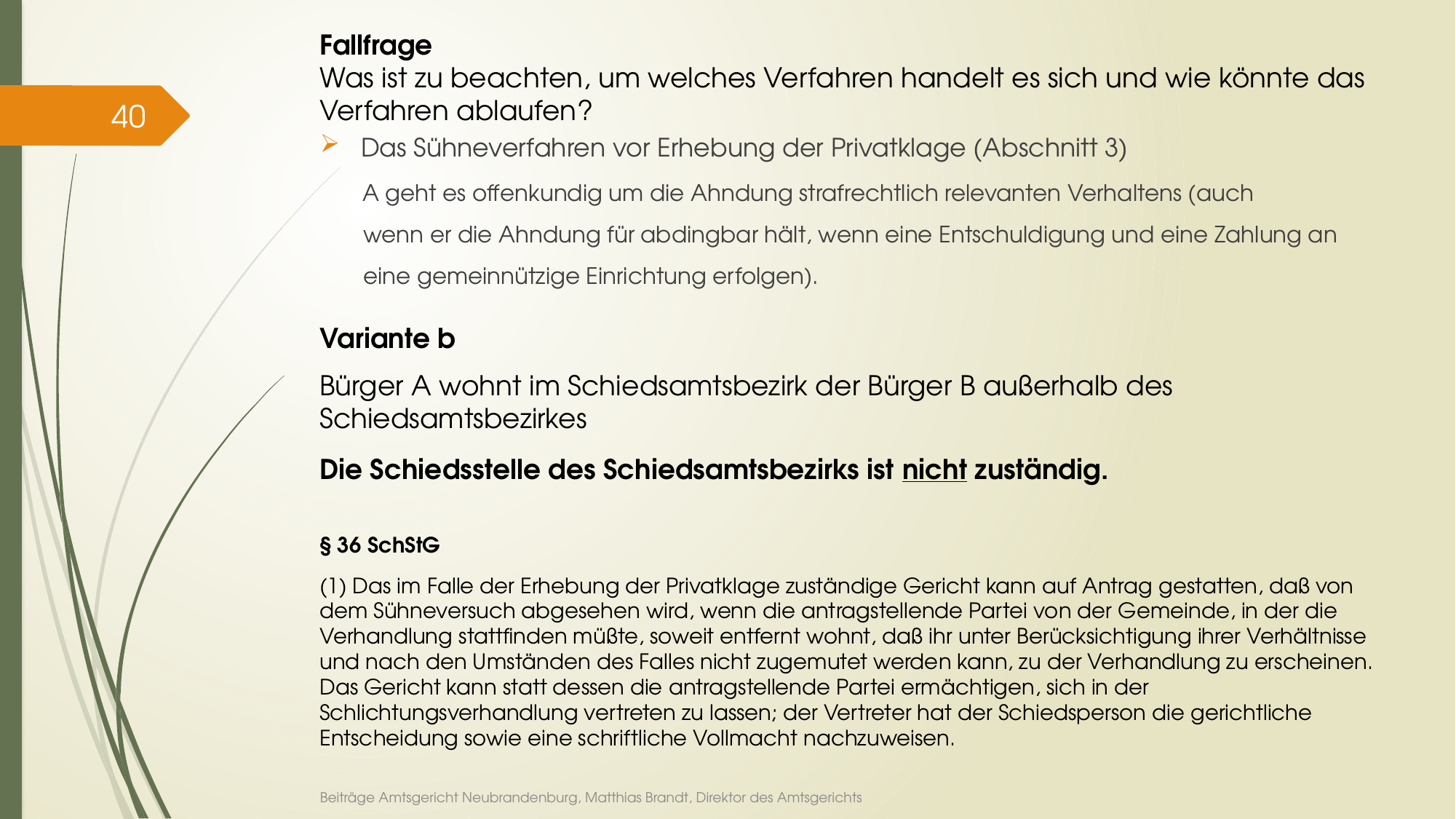

Fallfrage
Was ist zu beachten, um welches Verfahren handelt es sich und wie könnte das Verfahren ablaufen?

40
Das Sühneverfahren vor Erhebung der Privatklage (Abschnitt 3)
      A geht es offenkundig um die Ahndung strafrechtlich relevanten Verhaltens (auch
       wenn er die Ahndung für abdingbar hält, wenn eine Entschuldigung und eine Zahlung an
       eine gemeinnützige Einrichtung erfolgen).

Variante b

Bürger A wohnt im Schiedsamtsbezirk der Bürger B außerhalb des Schiedsamtsbezirkes

Die Schiedsstelle des Schiedsamtsbezirks ist nicht zuständig.

§ 36 SchStG

(1) Das im Falle der Erhebung der Privatklage zuständige Gericht kann auf Antrag gestatten, daß von
dem Sühneversuch abgesehen wird, wenn die antragstellende Partei von der Gemeinde, in der die
Verhandlung stattfinden müßte, soweit entfernt wohnt, daß ihr unter Berücksichtigung ihrer Verhältnisse
und nach den Umständen des Falles nicht zugemutet werden kann, zu der Verhandlung zu erscheinen. Das Gericht kann statt dessen die antragstellende Partei ermächtigen, sich in der Schlichtungsverhandlung vertreten zu lassen; der Vertreter hat der Schiedsperson die gerichtliche Entscheidung sowie eine schriftliche Vollmacht nachzuweisen.
Beiträge Amtsgericht Neubrandenburg, Matthias Brandt, Direktor des Amtsgerichts